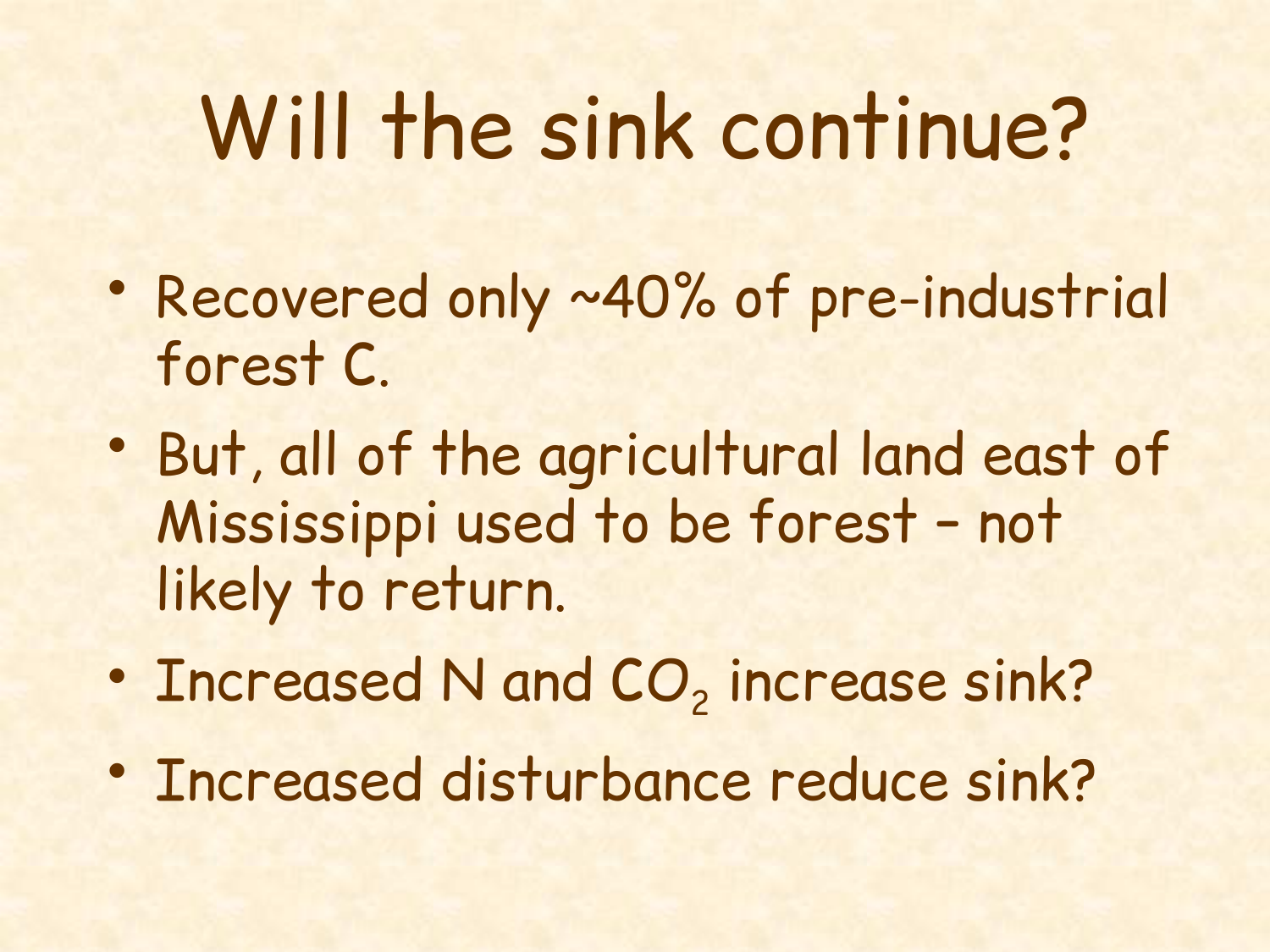

# Will the sink continue?
Recovered only ~40% of pre-industrial forest C.
But, all of the agricultural land east of Mississippi used to be forest – not likely to return.
Increased N and CO2 increase sink?
Increased disturbance reduce sink?